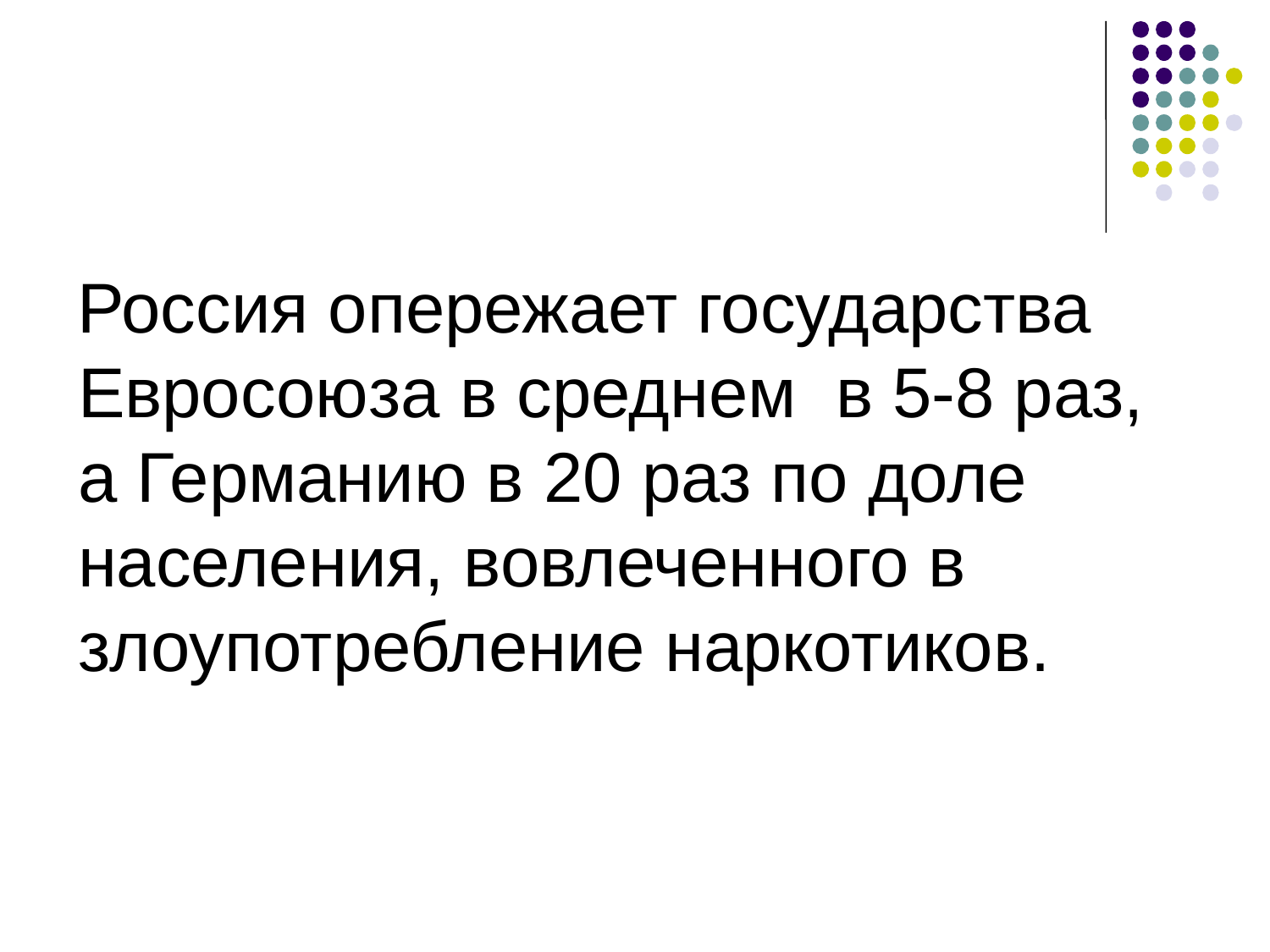

#
Россия опережает государства Евросоюза в среднем  в 5-8 раз, а Германию в 20 раз по доле населения, вовлеченного в злоупотребление наркотиков.